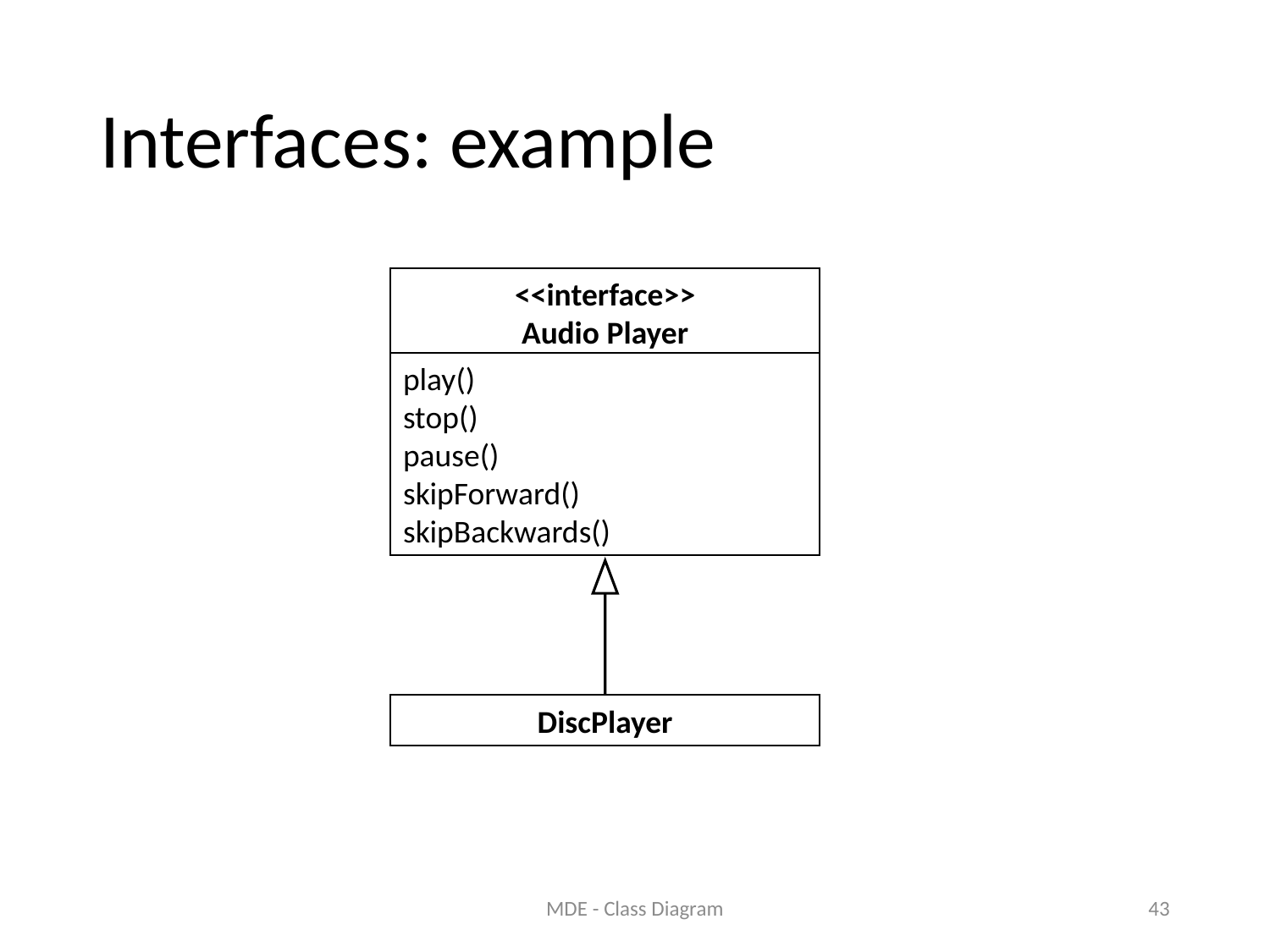

# Interfaces: example
<<interface>>
Audio Player
play()
stop()
pause()
skipForward()
skipBackwards()

DiscPlayer
MDE - Class Diagram
43